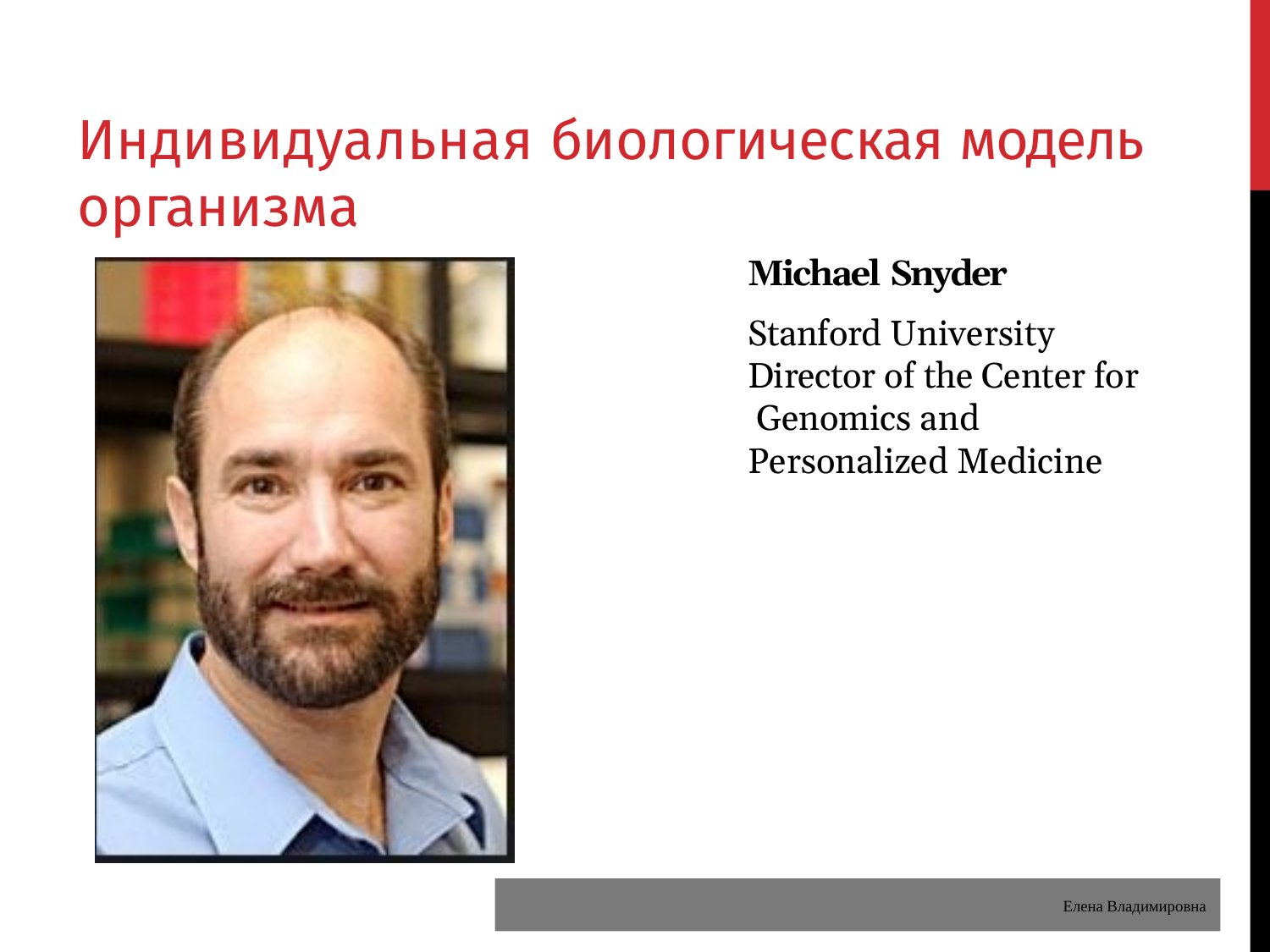

# Индивидуальная биологическая модель  организма
Michael Snyder
Stanford University  Director of the Center for  Genomics and  Personalized Medicine

Елена Владимировна